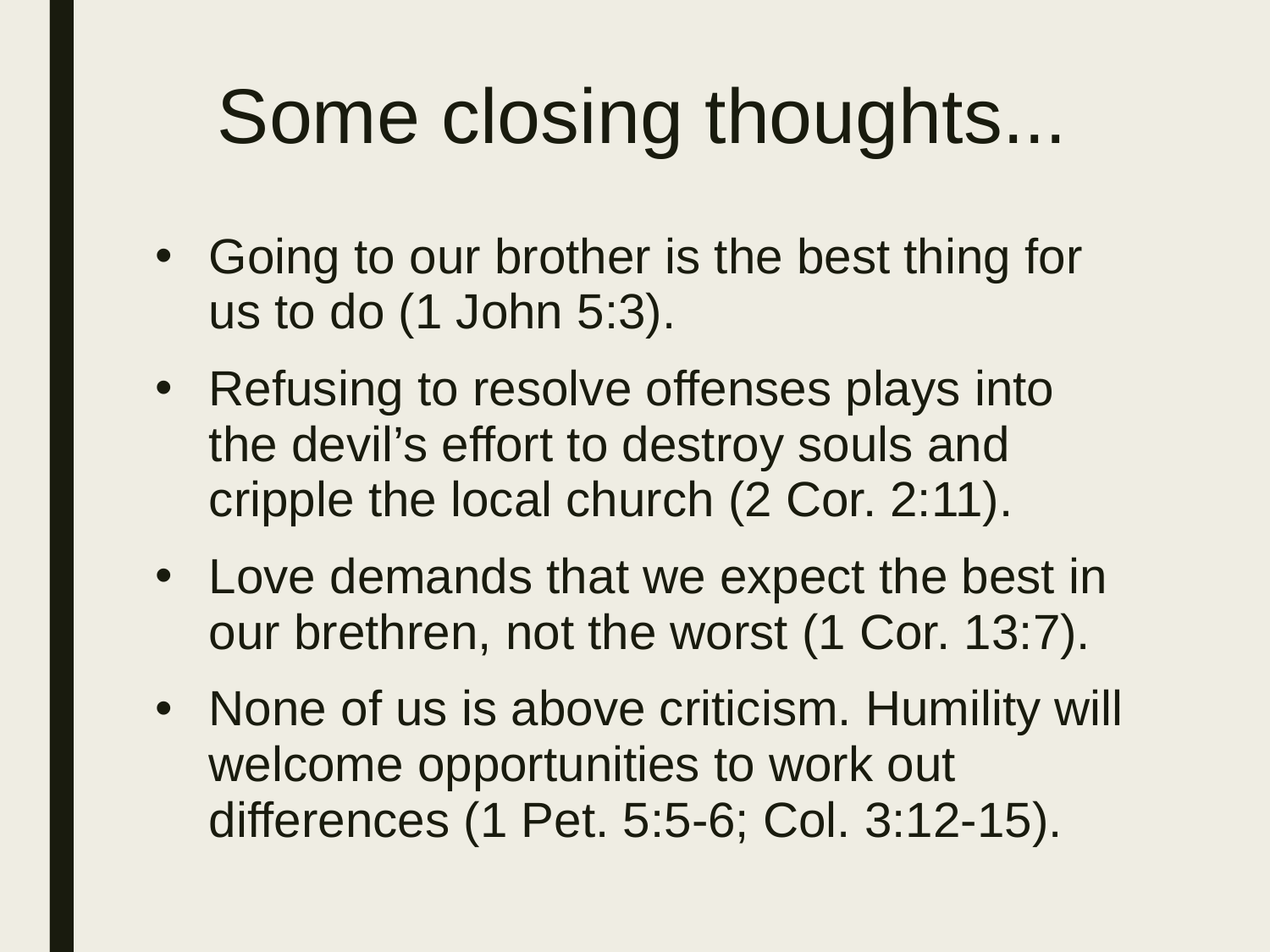

# Some closing thoughts...
Going to our brother is the best thing for us to do (1 John 5:3).
Refusing to resolve offenses plays into the devil’s effort to destroy souls and cripple the local church (2 Cor. 2:11).
Love demands that we expect the best in our brethren, not the worst (1 Cor. 13:7).
None of us is above criticism. Humility will welcome opportunities to work out differences (1 Pet. 5:5-6; Col. 3:12-15).